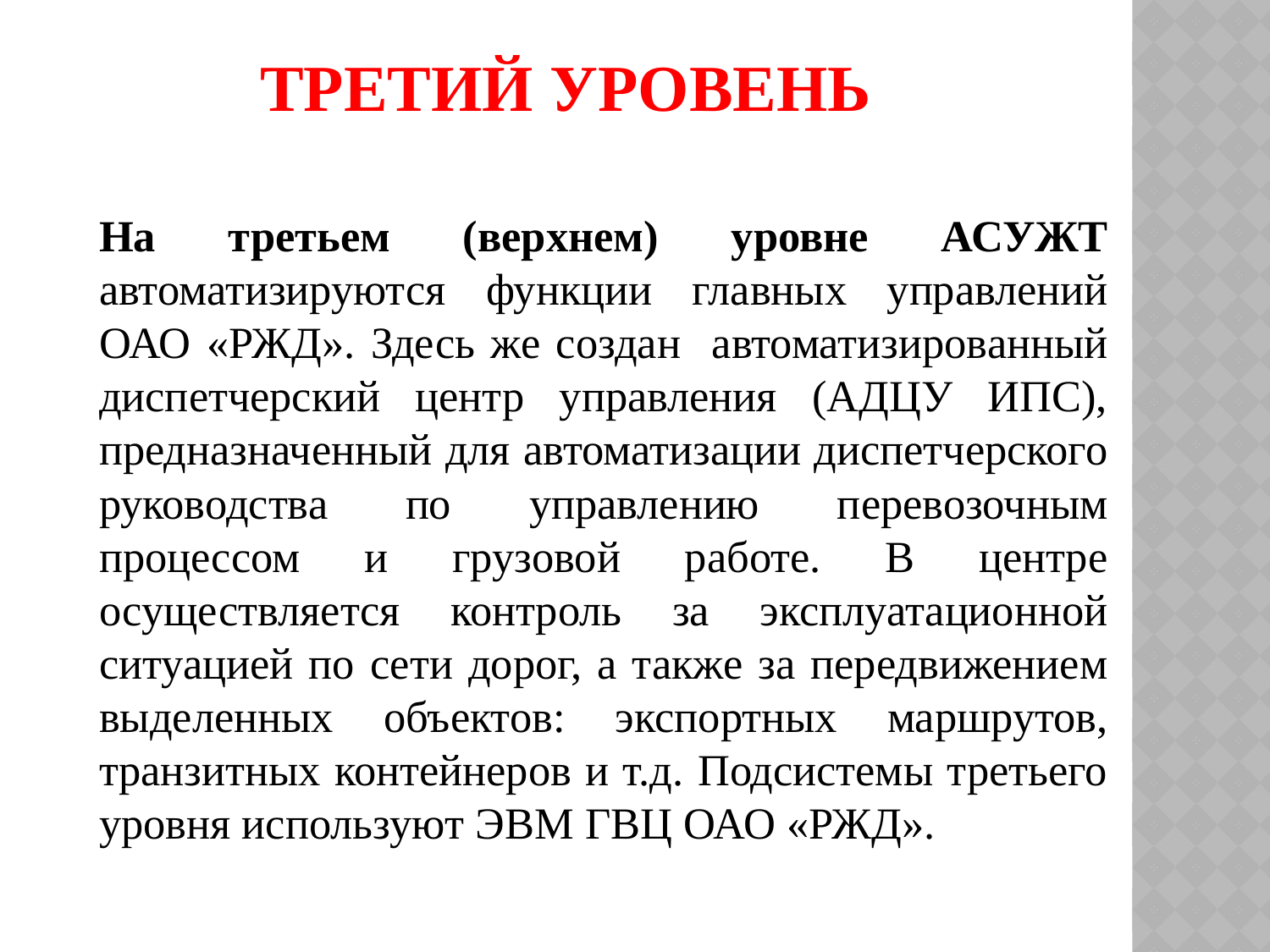

# Третий уровень
		На третьем (верхнем) уровне АСУЖТ автоматизируются функции главных управлений ОАО «РЖД». Здесь же создан  автоматизированный диспетчерский центр управления (АДЦУ ИПС), предназначенный для автоматизации диспетчерского руководства по управлению перевозочным процессом и грузовой работе. В центре осуществляется контроль за эксплуатационной ситуацией по сети дорог, а также за передвижением выделенных объектов: экспортных маршрутов, транзитных контейнеров и т.д. Подсистемы третьего уровня используют ЭВМ ГВЦ ОАО «РЖД».